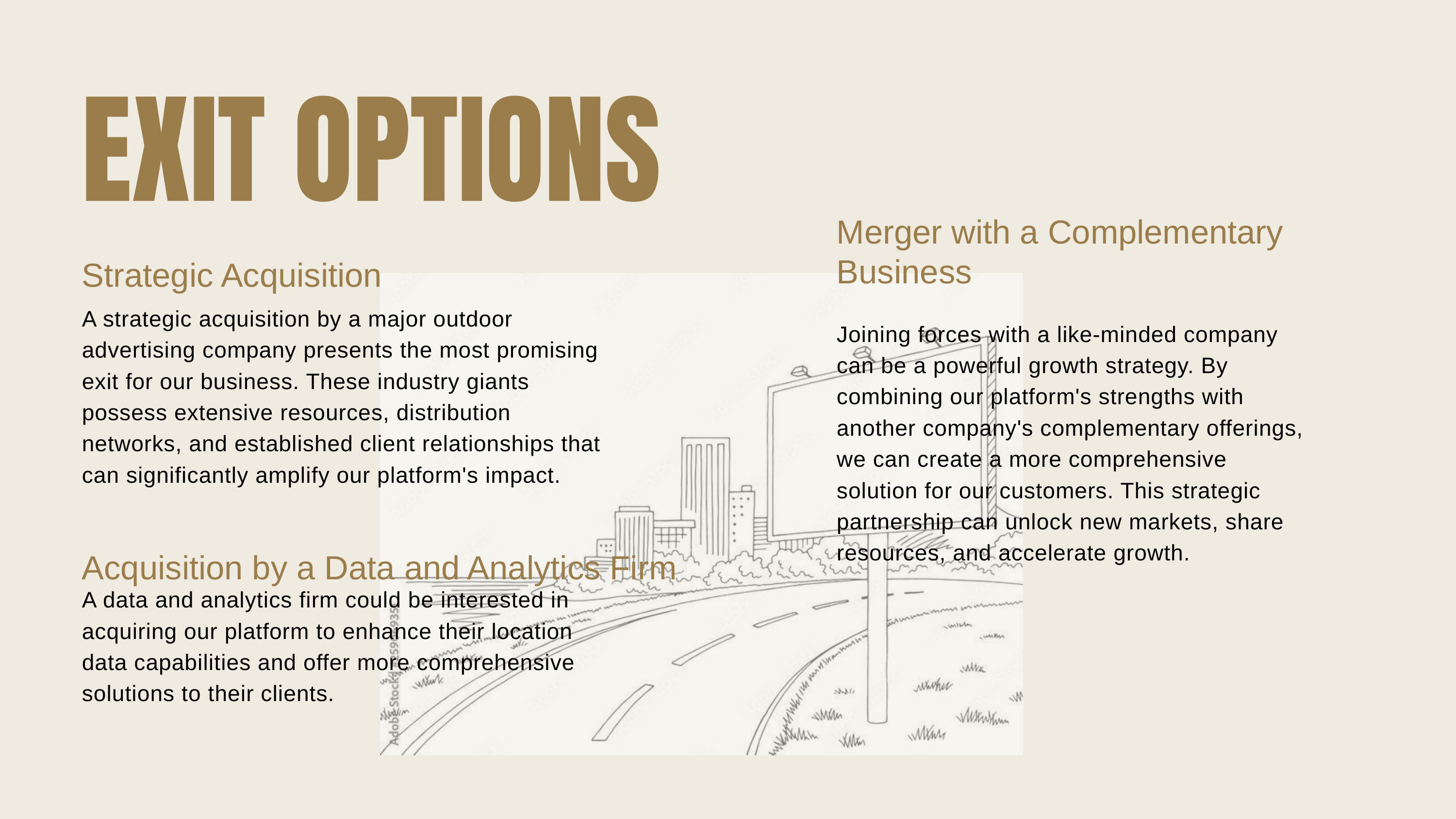

EXIT OPTIONS
Merger with a Complementary Business
Strategic Acquisition

A strategic acquisition by a major outdoor advertising company presents the most promising exit for our business. These industry giants possess extensive resources, distribution networks, and established client relationships that can significantly amplify our platform's impact.

A data and analytics firm could be interested in acquiring our platform to enhance their location data capabilities and offer more comprehensive solutions to their clients.
Joining forces with a like-minded company can be a powerful growth strategy. By combining our platform's strengths with another company's complementary offerings, we can create a more comprehensive solution for our customers. This strategic partnership can unlock new markets, share resources, and accelerate growth.
Acquisition by a Data and Analytics Firm